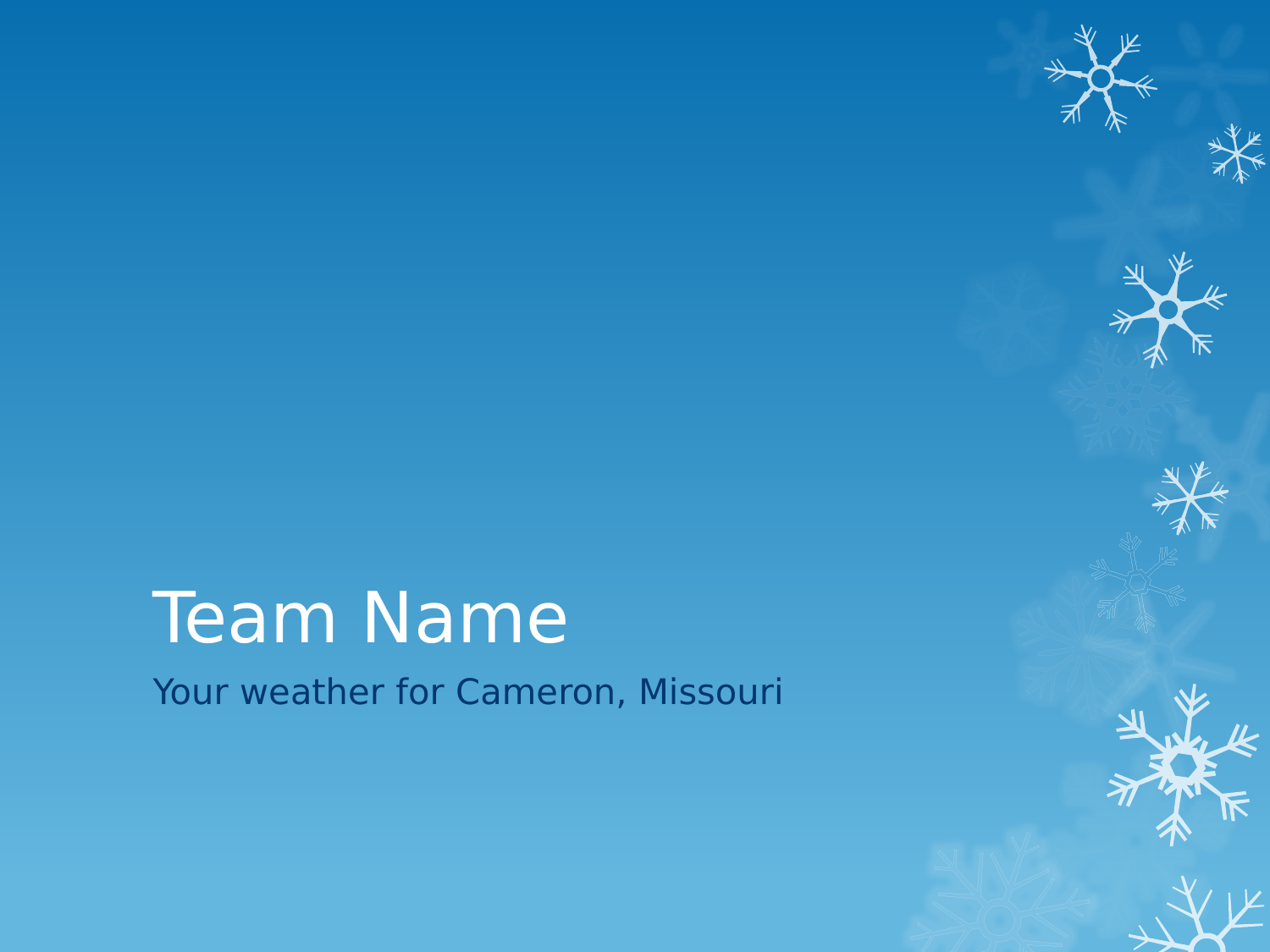

# Team Name
Your weather for Cameron, Missouri